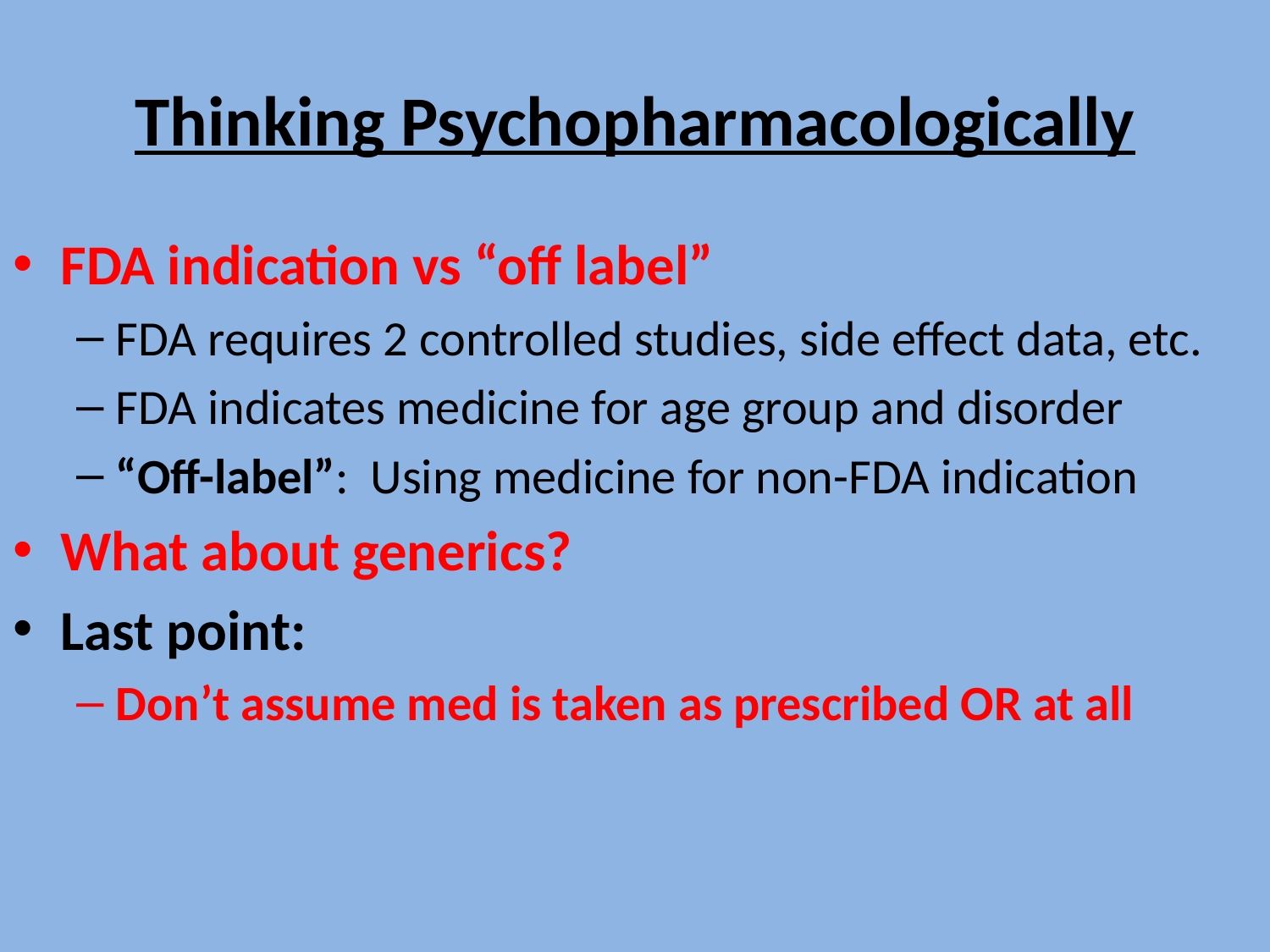

# Thinking Psychopharmacologically
FDA indication vs “off label”
FDA requires 2 controlled studies, side effect data, etc.
FDA indicates medicine for age group and disorder
“Off-label”:  Using medicine for non-FDA indication
What about generics?
Last point:
Don’t assume med is taken as prescribed OR at all